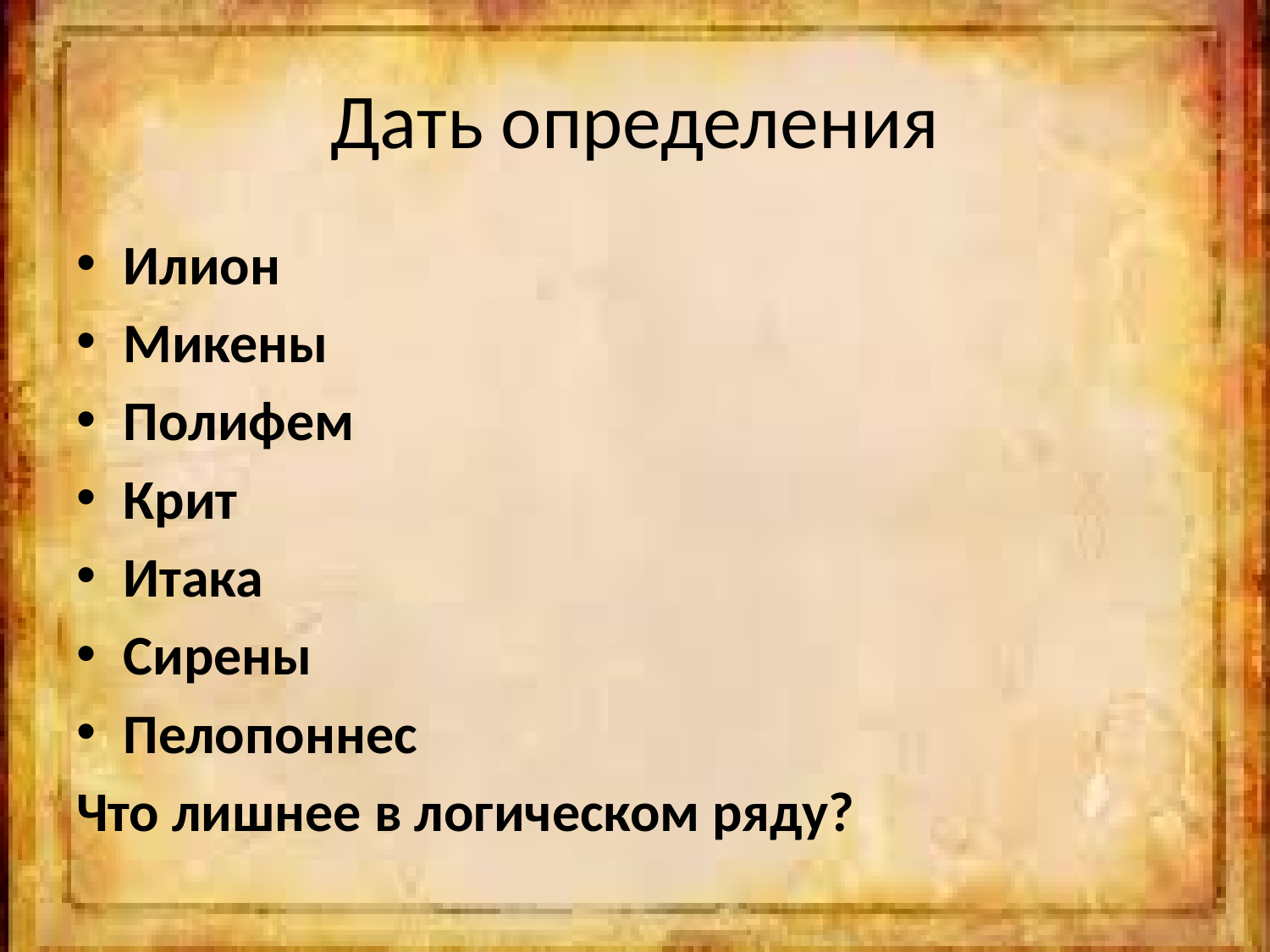

# Дать определения
Илион
Микены
Полифем
Крит
Итака
Сирены
Пелопоннес
Что лишнее в логическом ряду?